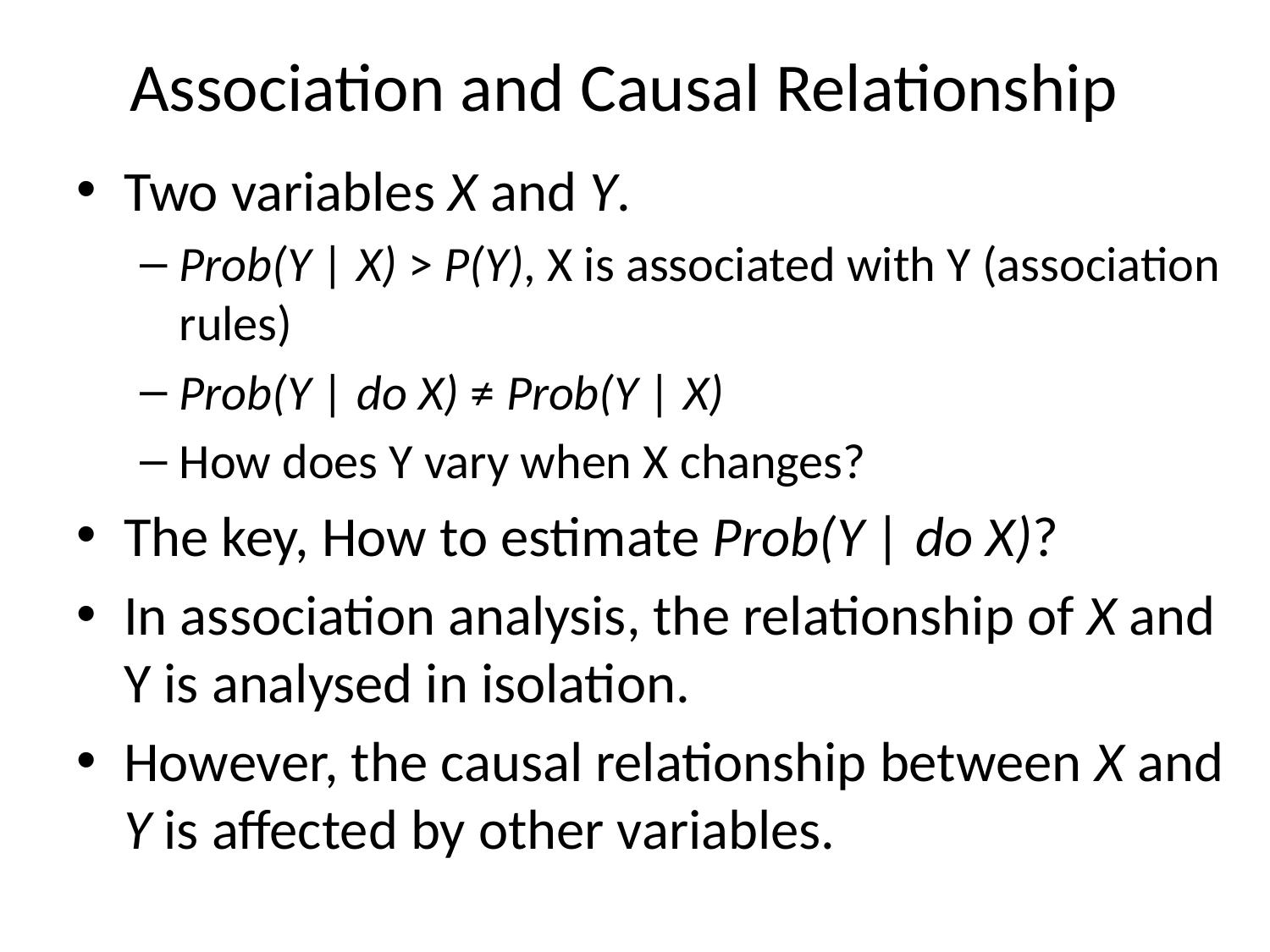

# Association and Causal Relationship
Two variables X and Y.
Prob(Y | X) > P(Y), X is associated with Y (association rules)
Prob(Y | do X) ≠ Prob(Y | X)
How does Y vary when X changes?
The key, How to estimate Prob(Y | do X)?
In association analysis, the relationship of X and Y is analysed in isolation.
However, the causal relationship between X and Y is affected by other variables.